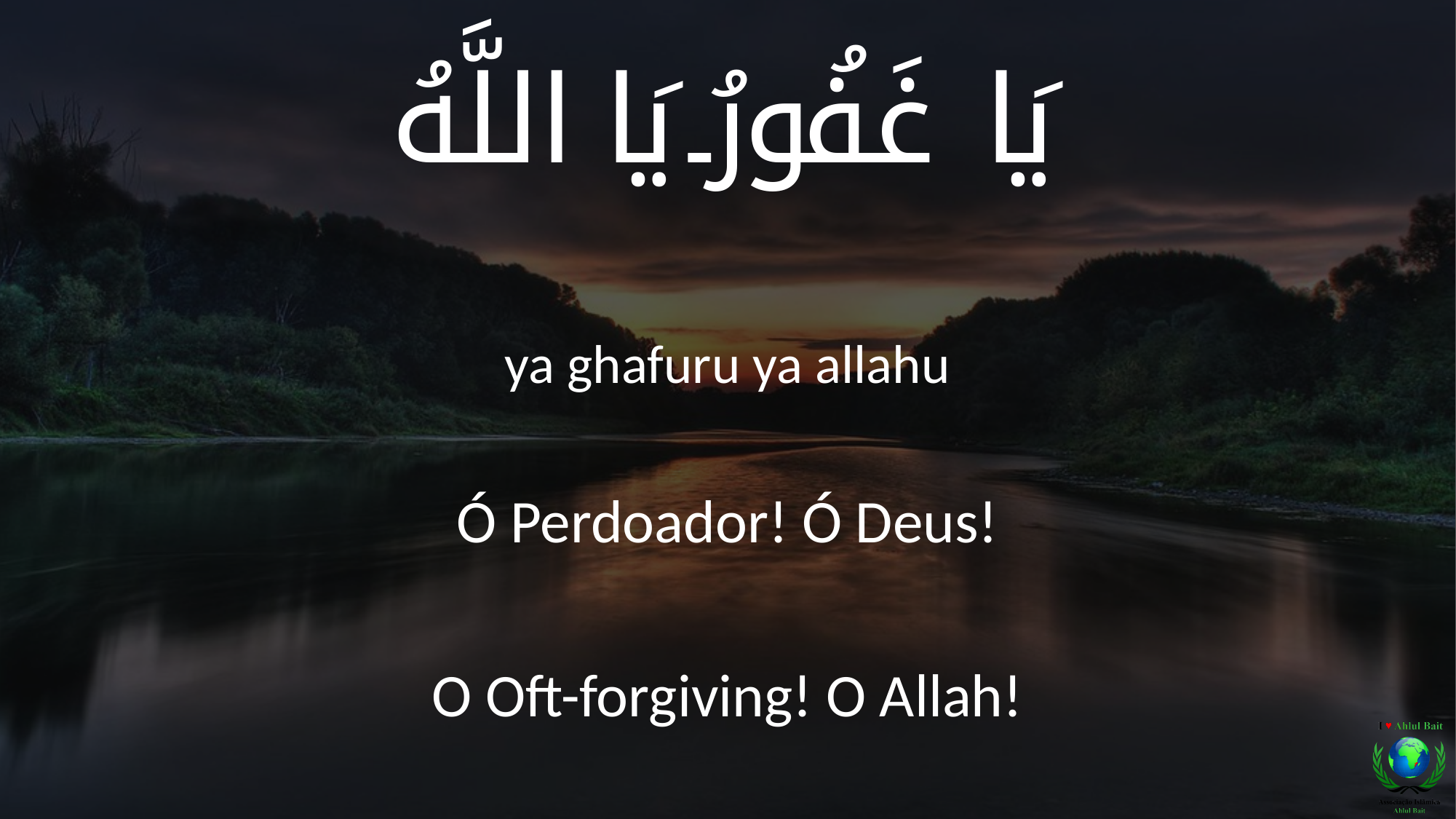

يَا غَفُورُ يَا اللَّهُ
ya ghafuru ya allahu
Ó Perdoador! Ó Deus!
O Oft-forgiving! O Allah!